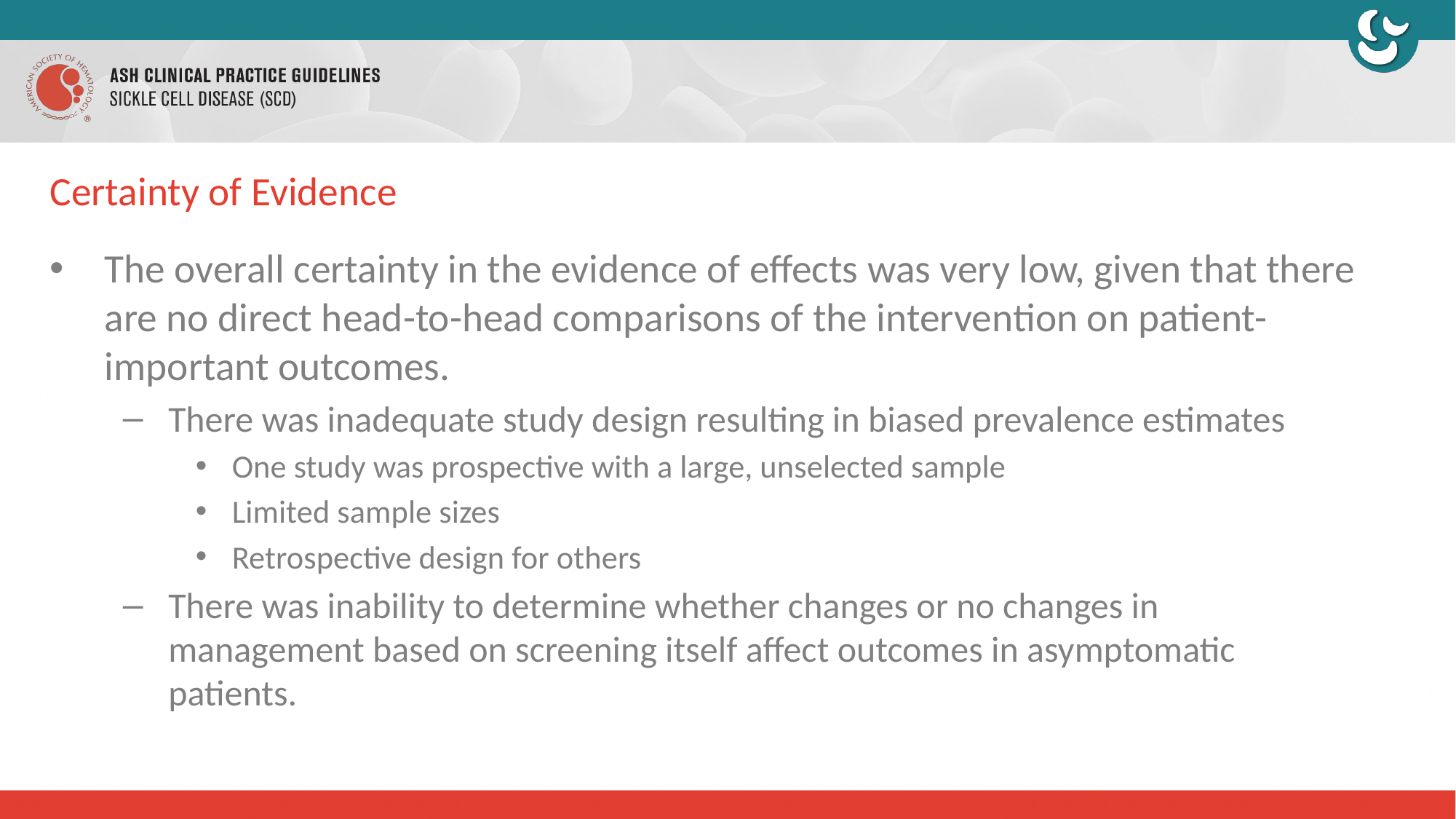

# Certainty of Evidence
The overall certainty in the evidence of effects was very low, given that there are no direct head-to-head comparisons of the intervention on patient-important outcomes.
There was inadequate study design resulting in biased prevalence estimates
One study was prospective with a large, unselected sample
Limited sample sizes
Retrospective design for others
There was inability to determine whether changes or no changes in management based on screening itself affect outcomes in asymptomatic patients.